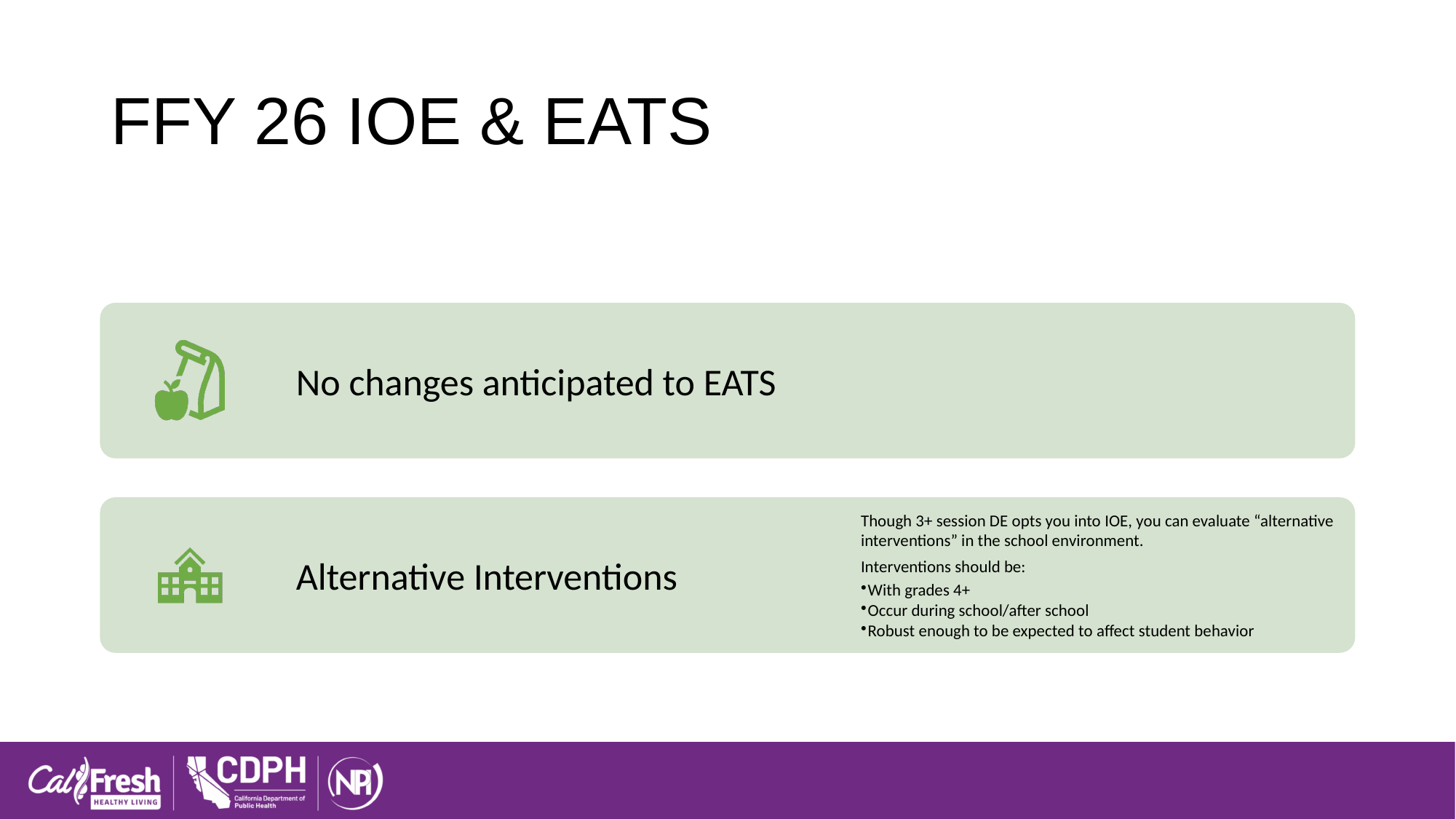

# FFY 26 IOE & EATS
No changes anticipated to EATS
Alternative Interventions
Though 3+ session DE opts you into IOE, you can evaluate “alternative interventions” in the school environment.
Interventions should be:
With grades 4+
Occur during school/after school
Robust enough to be expected to affect student behavior